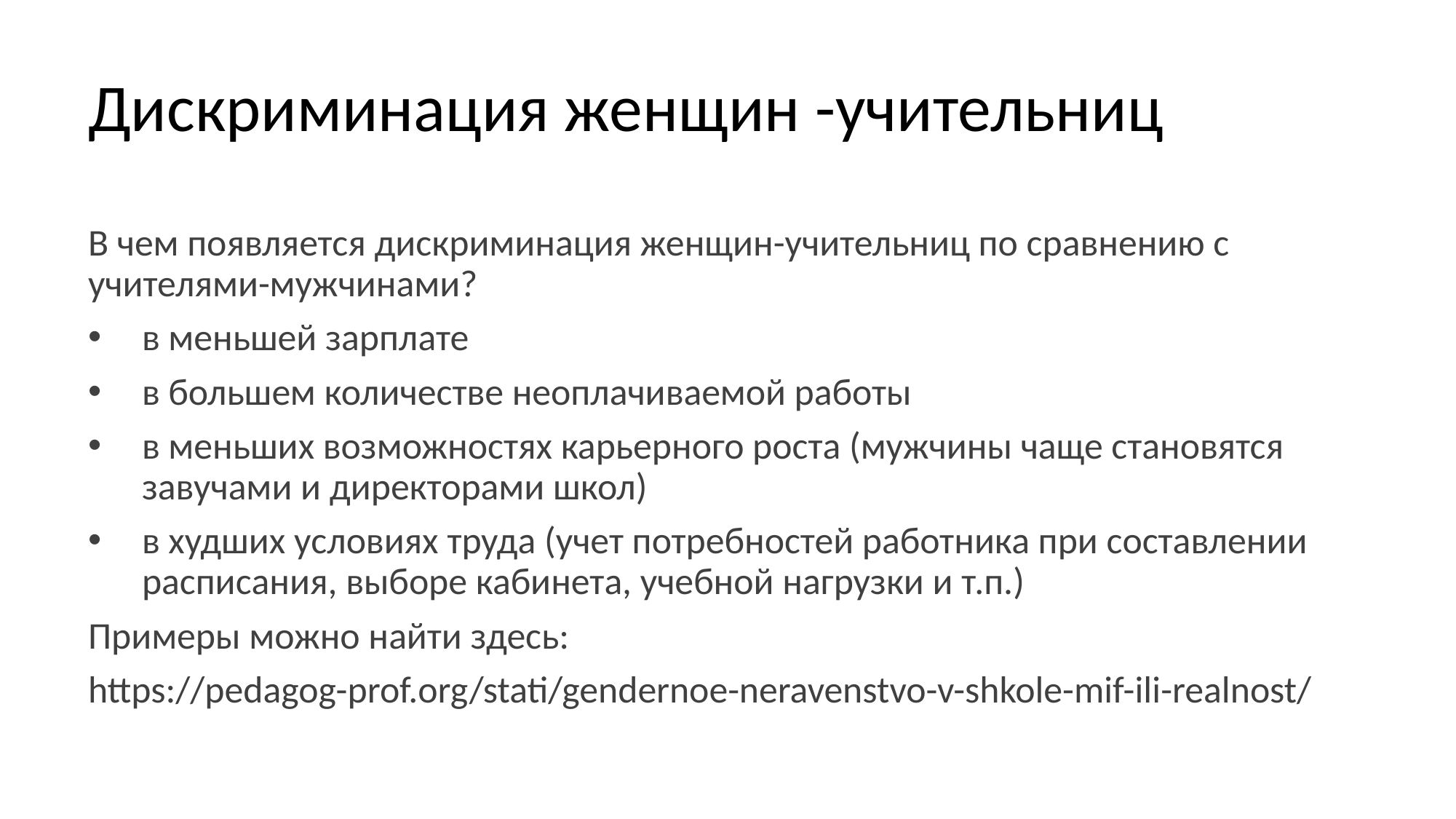

# Дискриминация женщин -учительниц
В чем появляется дискриминация женщин-учительниц по сравнению с учителями-мужчинами?
в меньшей зарплате
в большем количестве неоплачиваемой работы
в меньших возможностях карьерного роста (мужчины чаще становятся завучами и директорами школ)
в худших условиях труда (учет потребностей работника при составлении расписания, выборе кабинета, учебной нагрузки и т.п.)
Примеры можно найти здесь:
https://pedagog-prof.org/stati/gendernoe-neravenstvo-v-shkole-mif-ili-realnost/